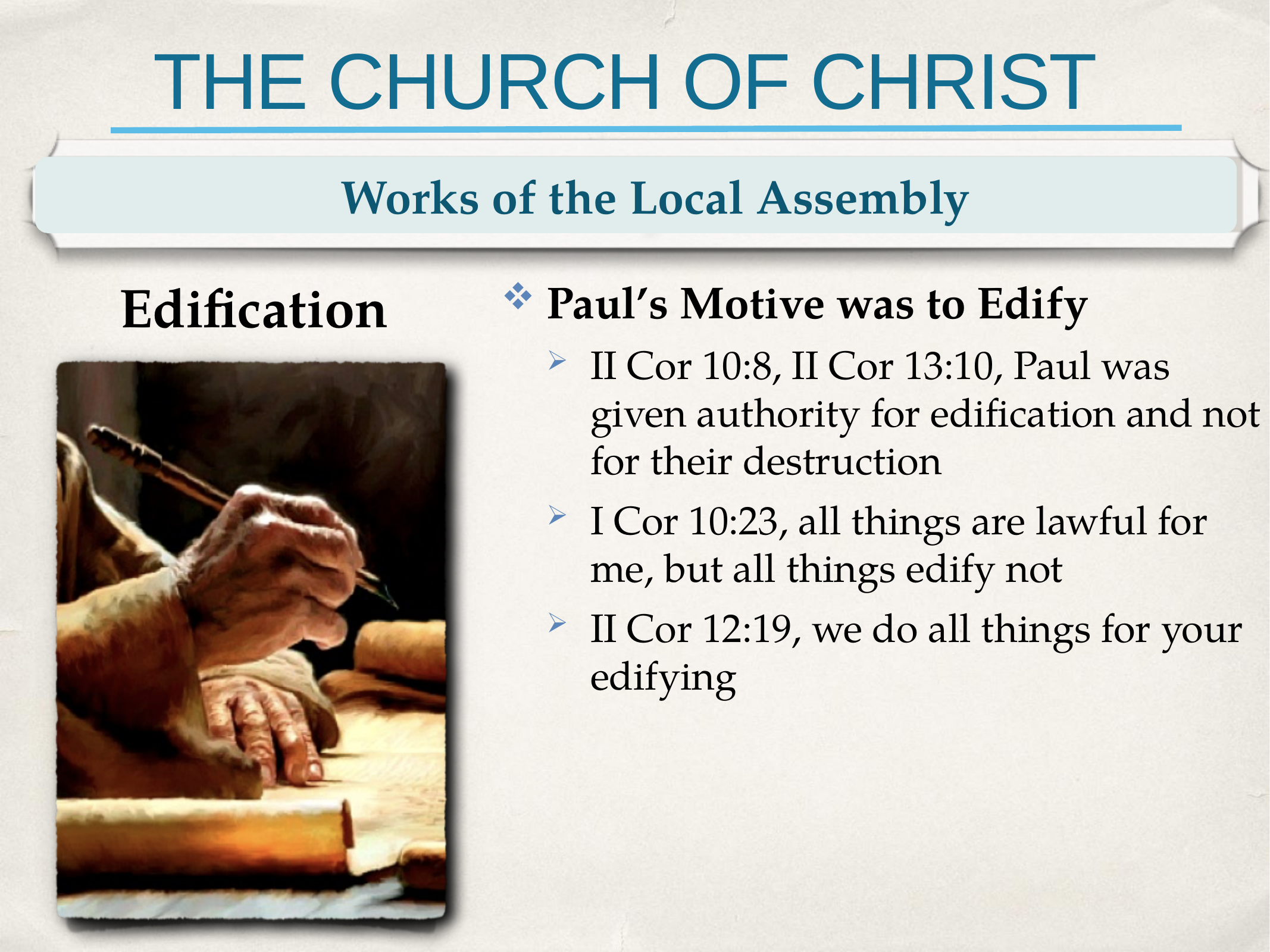

# THE CHURCH OF CHRIST
Works of the Local Assembly
Edification
Paul’s Motive was to Edify
II Cor 10:8, II Cor 13:10, Paul was given authority for edification and not for their destruction
I Cor 10:23, all things are lawful for me, but all things edify not
II Cor 12:19, we do all things for your edifying